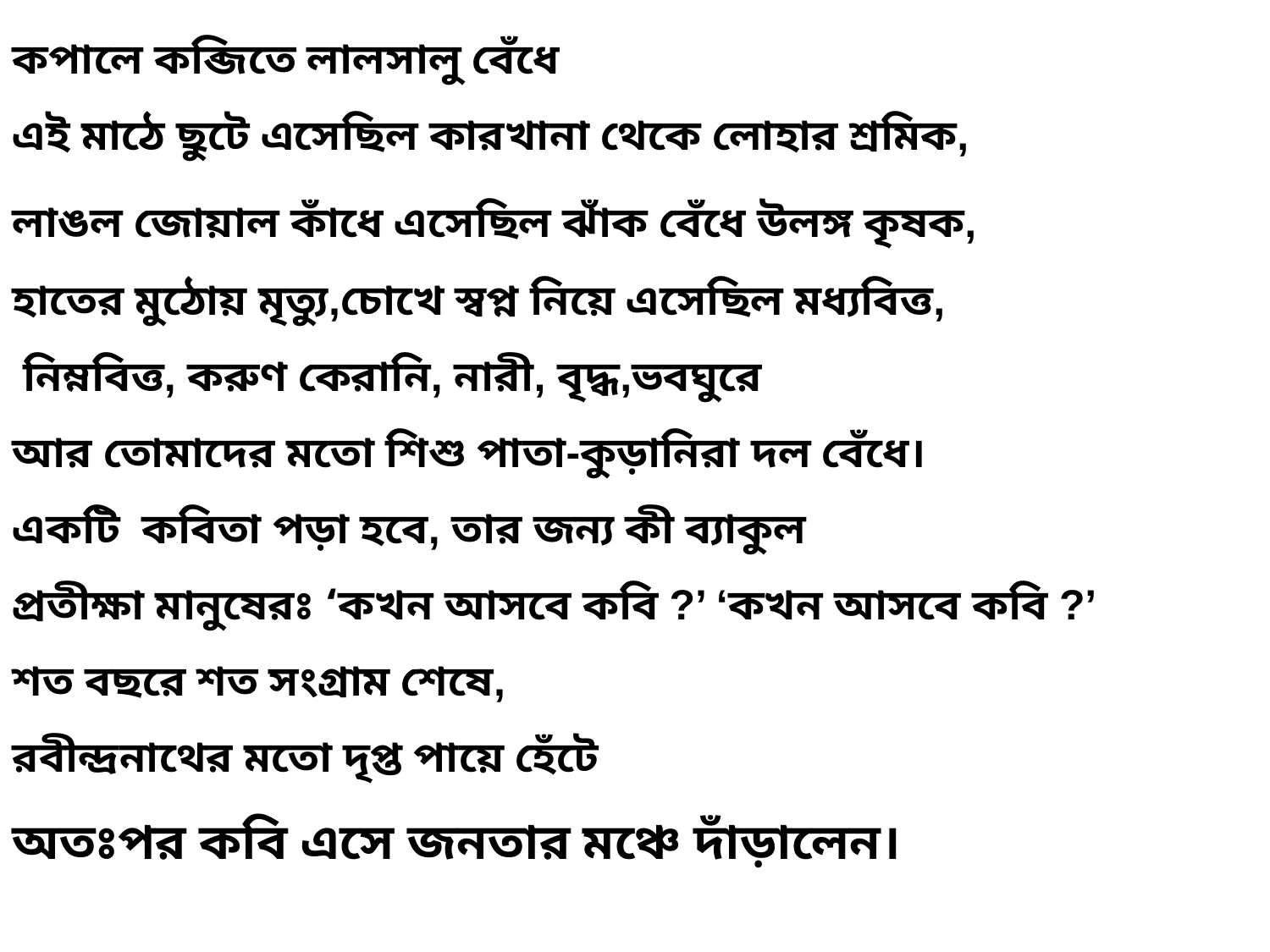

কপালে কব্জিতে লালসালু বেঁধে
এই মাঠে ছুটে এসেছিল কারখানা থেকে লোহার শ্রমিক,
লাঙল জোয়াল কাঁধে এসেছিল ঝাঁক বেঁধে উলঙ্গ কৃষক,
হাতের মুঠোয় মৃত্যু,চোখে স্বপ্ন নিয়ে এসেছিল মধ্যবিত্ত,
 নিম্নবিত্ত, করুণ কেরানি, নারী, বৃদ্ধ,ভবঘুরে
আর তোমাদের মতো শিশু পাতা-কুড়ানিরা দল বেঁধে।
একটি  কবিতা পড়া হবে, তার জন্য কী ব্যাকুল
প্রতীক্ষা মানুষেরঃ ‘কখন আসবে কবি ?’ ‘কখন আসবে কবি ?’
শত বছরে শত সংগ্রাম শেষে,
রবীন্দ্রনাথের মতো দৃপ্ত পায়ে হেঁটে
অতঃপর কবি এসে জনতার মঞ্চে দাঁড়ালেন।